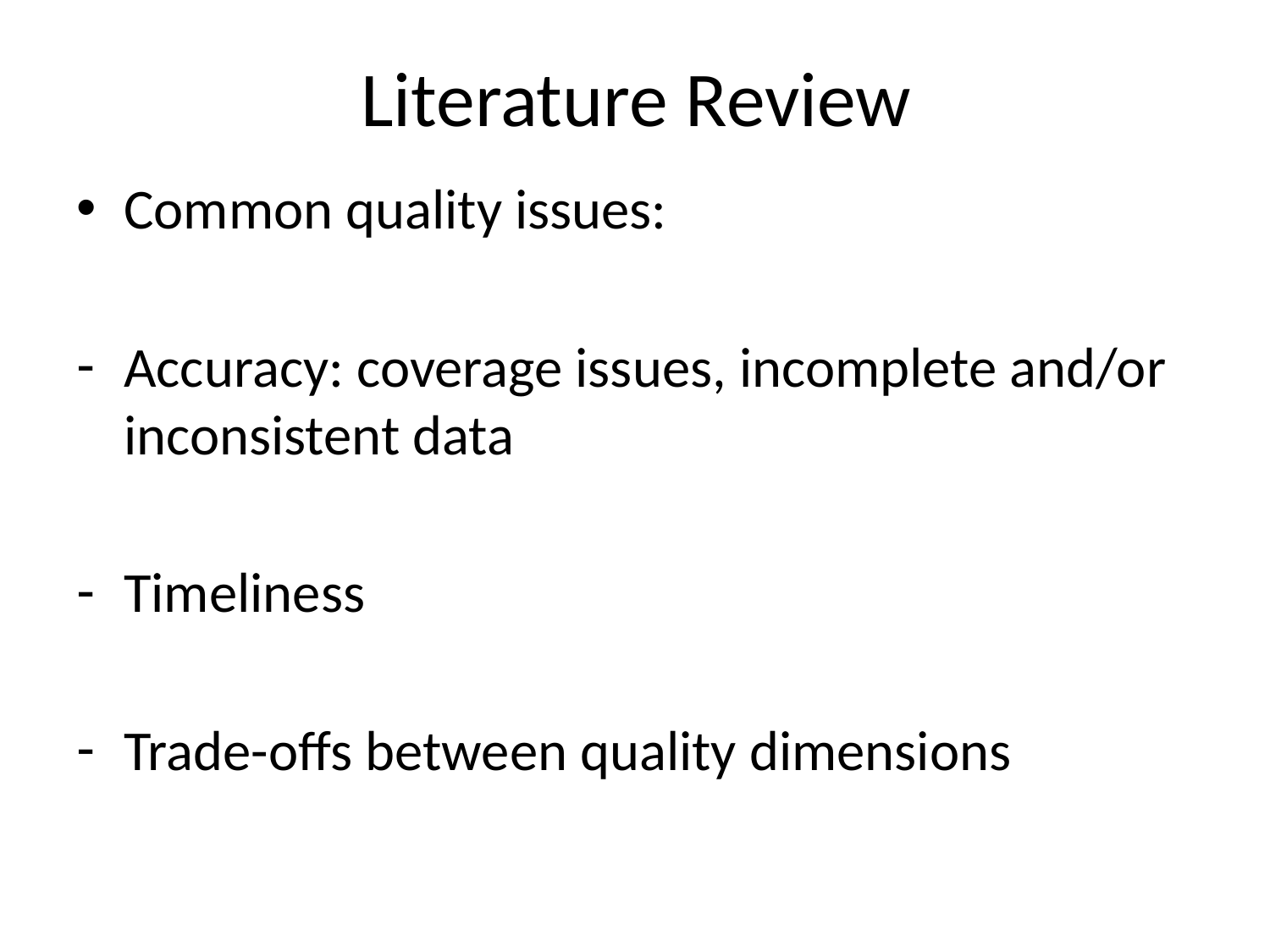

# Literature Review
Common quality issues:

Accuracy: coverage issues, incomplete and/or inconsistent data

Timeliness

Trade-offs between quality dimensions